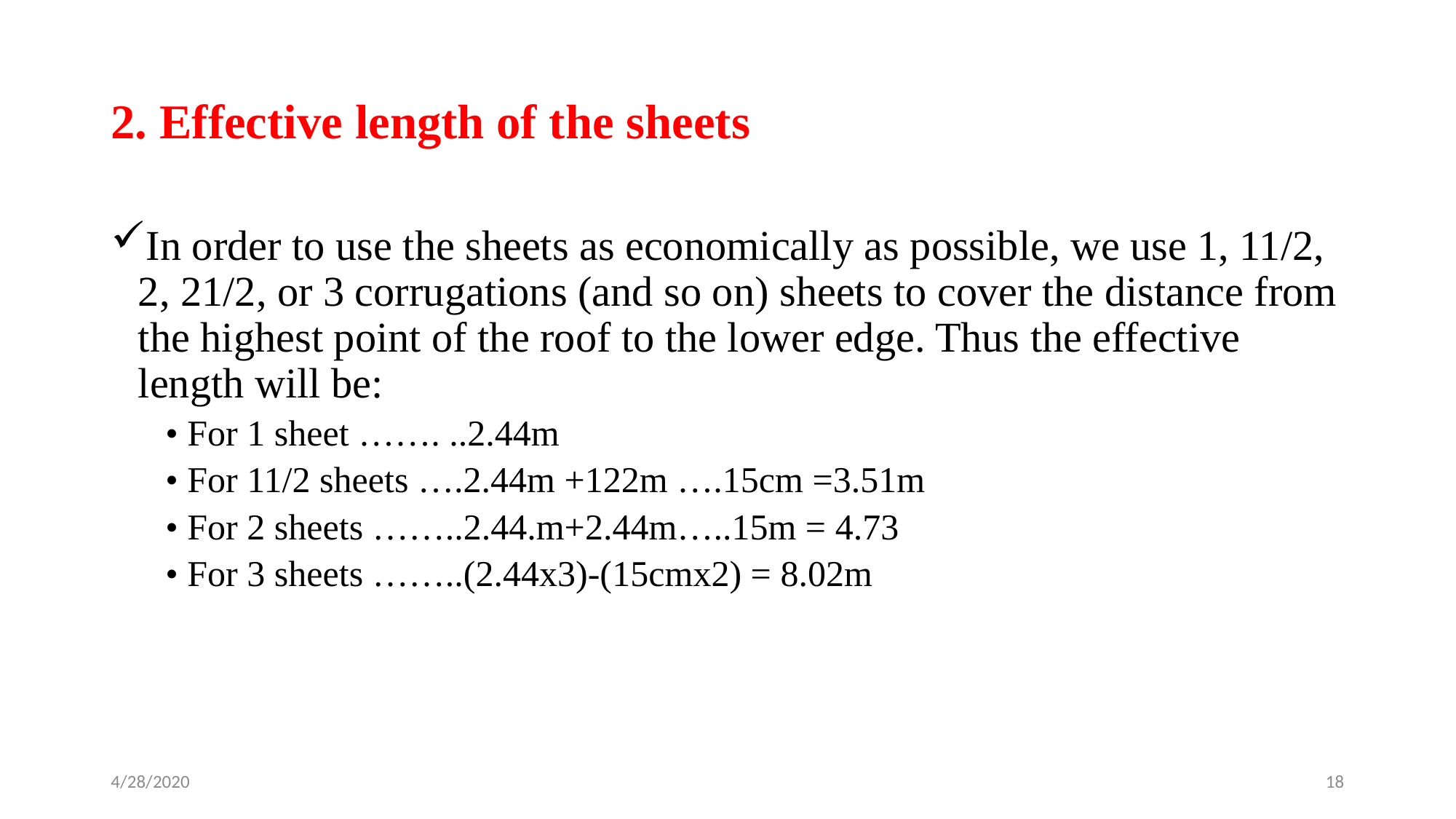

# 2. Effective length of the sheets
In order to use the sheets as economically as possible, we use 1, 11/2, 2, 21/2, or 3 corrugations (and so on) sheets to cover the distance from the highest point of the roof to the lower edge. Thus the effective length will be:
• For 1 sheet ……. ..2.44m
• For 11/2 sheets ….2.44m +122m ….15cm =3.51m
• For 2 sheets ……..2.44.m+2.44m…..15m = 4.73
• For 3 sheets ……..(2.44x3)-(15cmx2) = 8.02m
4/28/2020
18